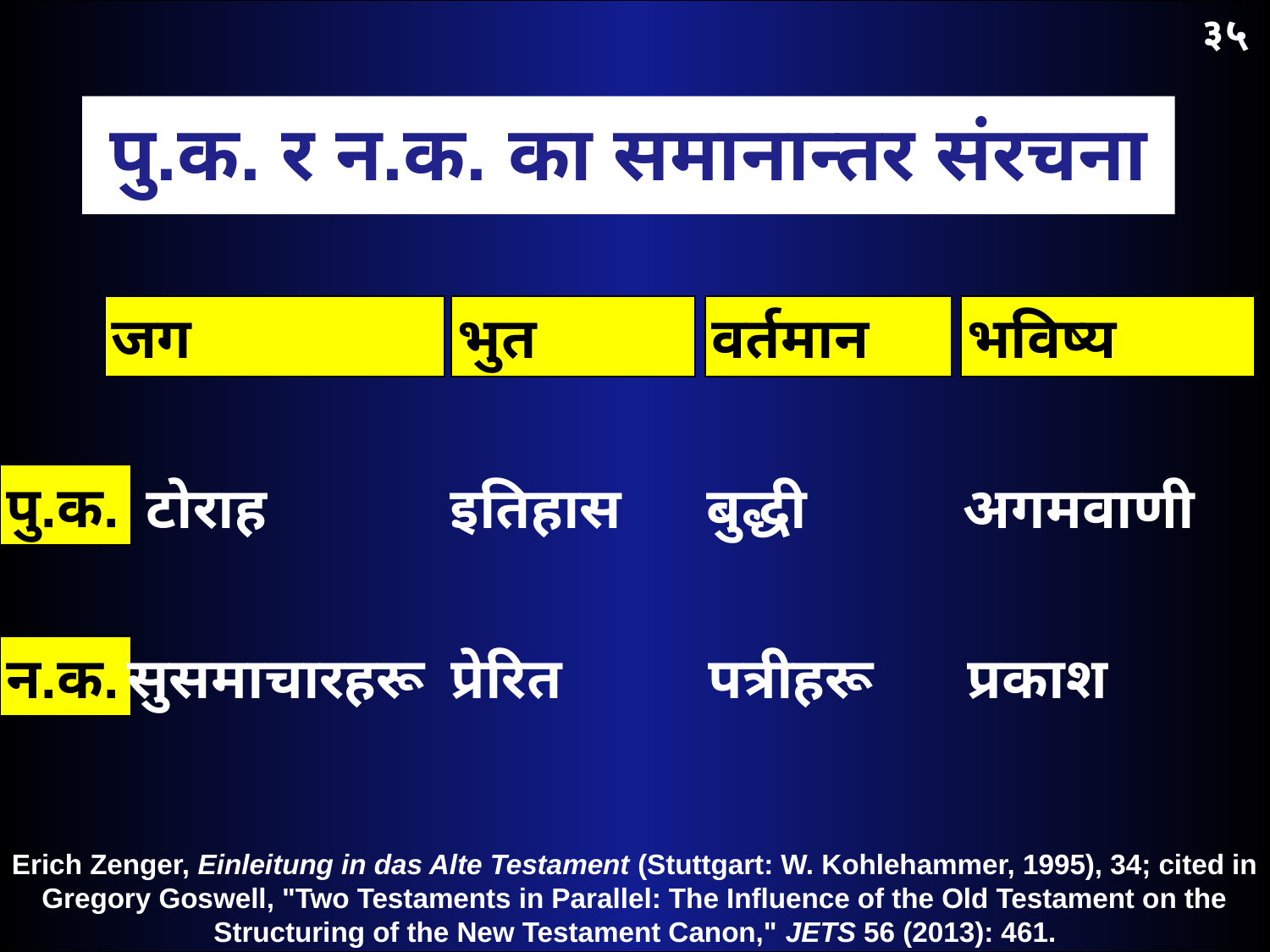

३५
# पु.क. र न.क. का समानान्तर संरचना
जग
भुत
वर्तमान
भविष्य
पु.क.
टोराह
इतिहास
बुद्धी
अगमवाणी
न.क.
सुसमाचारहरू
प्रेरित
पत्रीहरू
प्रकाश
Erich Zenger, Einleitung in das Alte Testament (Stuttgart: W. Kohlehammer, 1995), 34; cited in Gregory Goswell, "Two Testaments in Parallel: The Influence of the Old Testament on the Structuring of the New Testament Canon," JETS 56 (2013): 461.